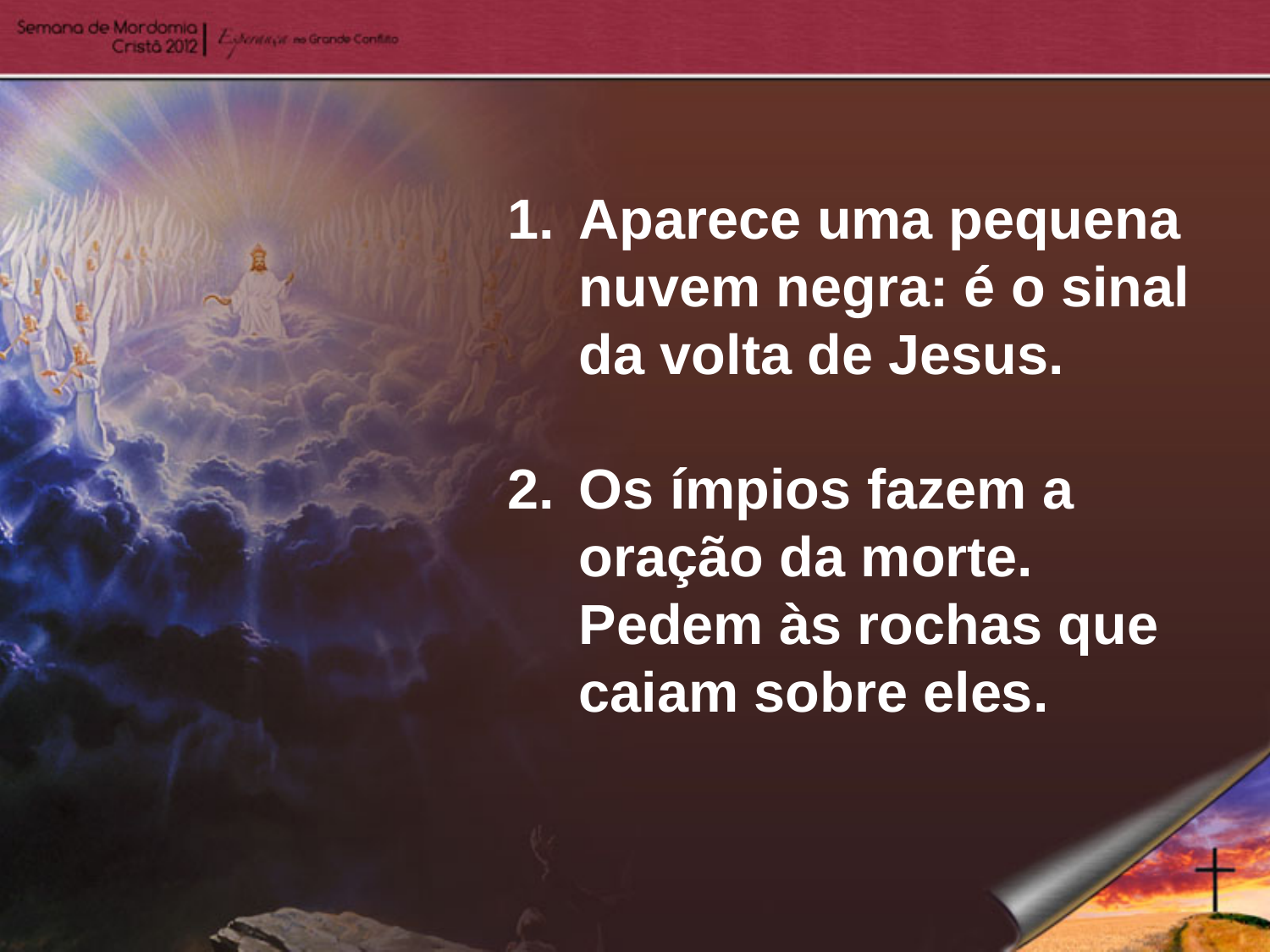

Aparece uma pequena nuvem negra: é o sinal da volta de Jesus.

Os ímpios fazem a oração da morte. Pedem às rochas que caiam sobre eles.